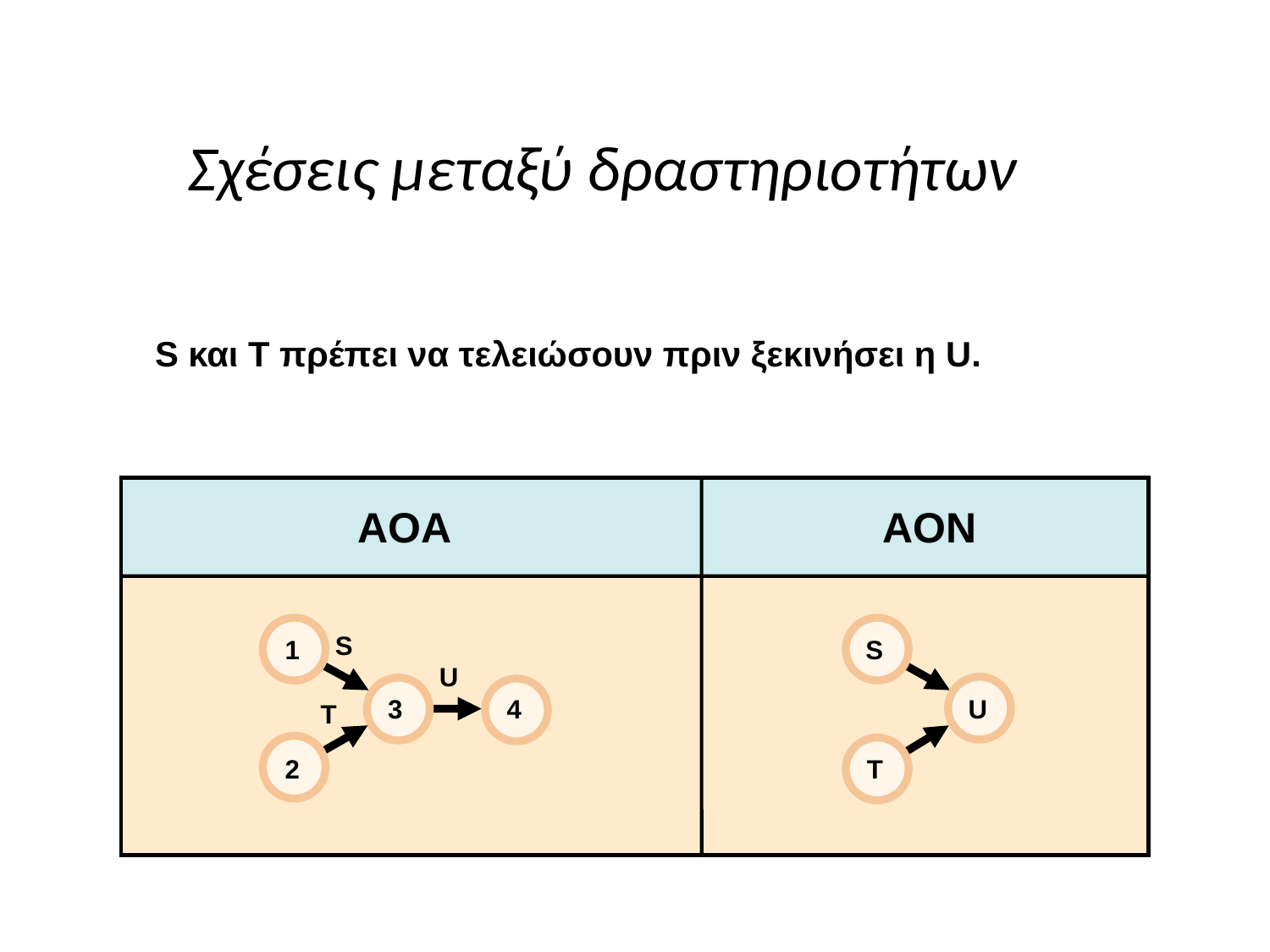

Σχέσεις μεταξύ δραστηριοτήτων

S και T πρέπει να τελειώσουν πριν ξεκινήσει η U.

AOA
AON

S
1
S
U

3
4
U
T

2
T